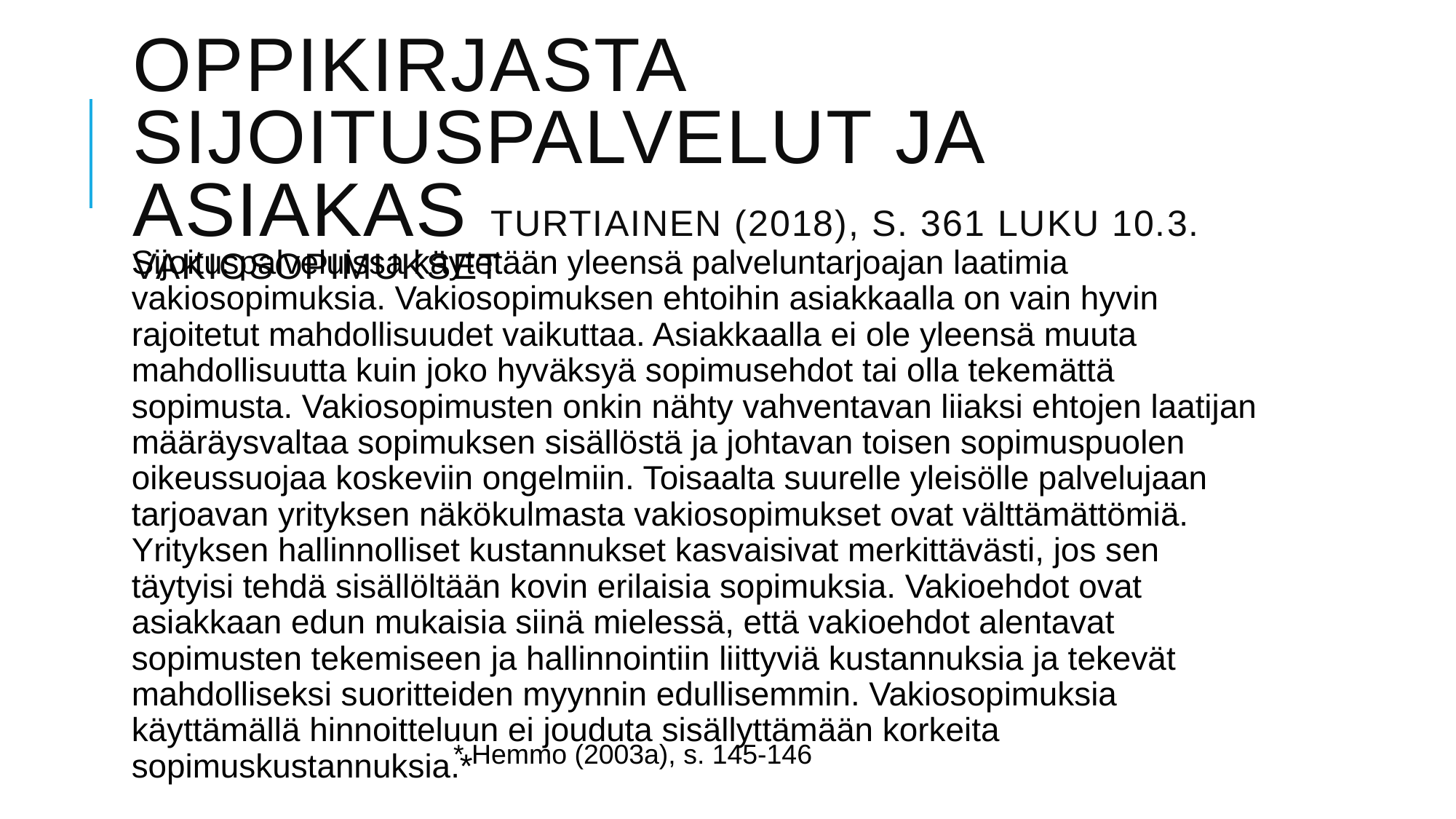

# Oppikirjasta sijoituspalvelut ja asiakas Turtiainen (2018), s. 361 luku 10.3. vakiosopimukset
Sijoituspalveluissa käytetään yleensä palveluntarjoajan laatimia vakiosopimuksia. Vakiosopimuksen ehtoihin asiakkaalla on vain hyvin rajoitetut mahdollisuudet vaikuttaa. Asiakkaalla ei ole yleensä muuta mahdollisuutta kuin joko hyväksyä sopimusehdot tai olla tekemättä sopimusta. Vakiosopimusten onkin nähty vahventavan liiaksi ehtojen laatijan määräysvaltaa sopimuksen sisällöstä ja johtavan toisen sopimuspuolen oikeussuojaa koskeviin ongelmiin. Toisaalta suurelle yleisölle palvelujaan tarjoavan yrityksen näkökulmasta vakiosopimukset ovat välttämättömiä. Yrityksen hallinnolliset kustannukset kasvaisivat merkittävästi, jos sen täytyisi tehdä sisällöltään kovin erilaisia sopimuksia. Vakioehdot ovat asiakkaan edun mukaisia siinä mielessä, että vakioehdot alentavat sopimusten tekemiseen ja hallinnointiin liittyviä kustannuksia ja tekevät mahdolliseksi suoritteiden myynnin edullisemmin. Vakiosopimuksia käyttämällä hinnoitteluun ei jouduta sisällyttämään korkeita sopimuskustannuksia.*
* Hemmo (2003a), s. 145-146